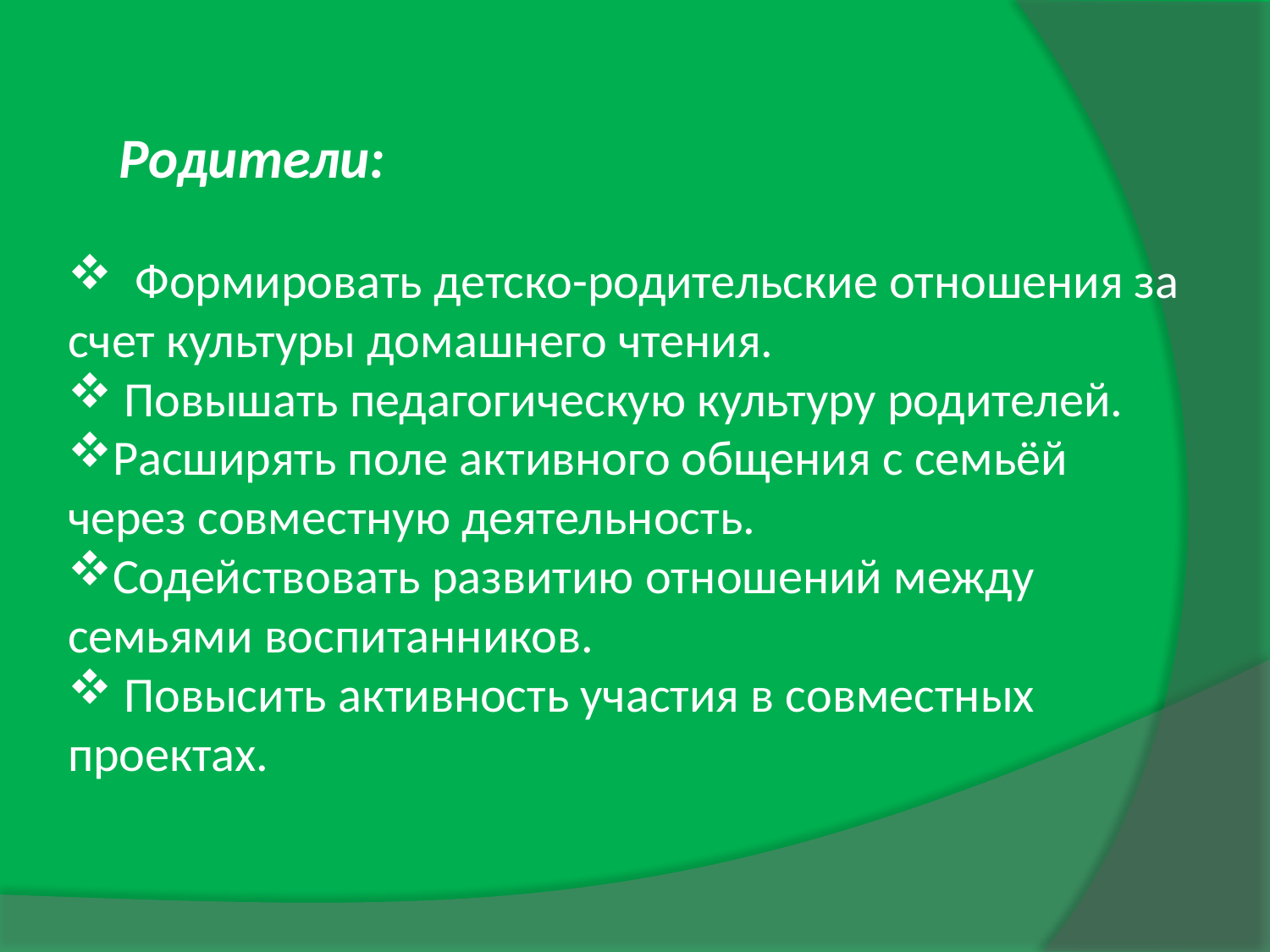

Родители:

  Формировать детско-родительские отношения за счет культуры домашнего чтения.
 Повышать педагогическую культуру родителей.
Расширять поле активного общения с семьёй через совместную деятельность.
Содействовать развитию отношений между семьями воспитанников.
 Повысить активность участия в совместных проектах.